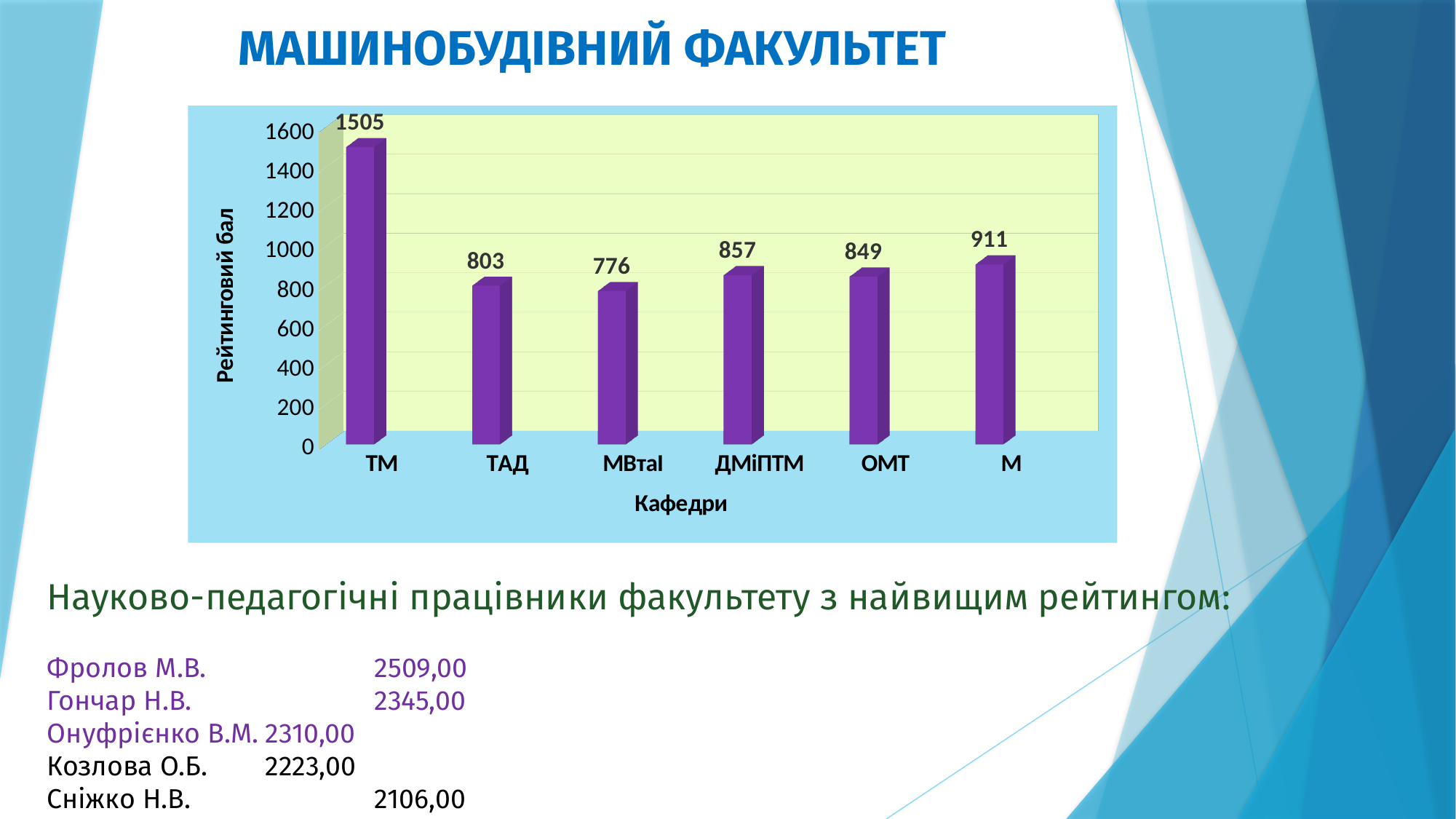

# МАШИНОБУДІВНИЙ ФАКУЛЬТЕТ

[unsupported chart]

Науково-педагогічні працівники факультету з найвищим рейтингом:

Фролов М.В.		2509,00
Гончар Н.В.		2345,00
Онуфрієнко В.М.	2310,00
Козлова О.Б.	2223,00
Сніжко Н.В.		2106,00